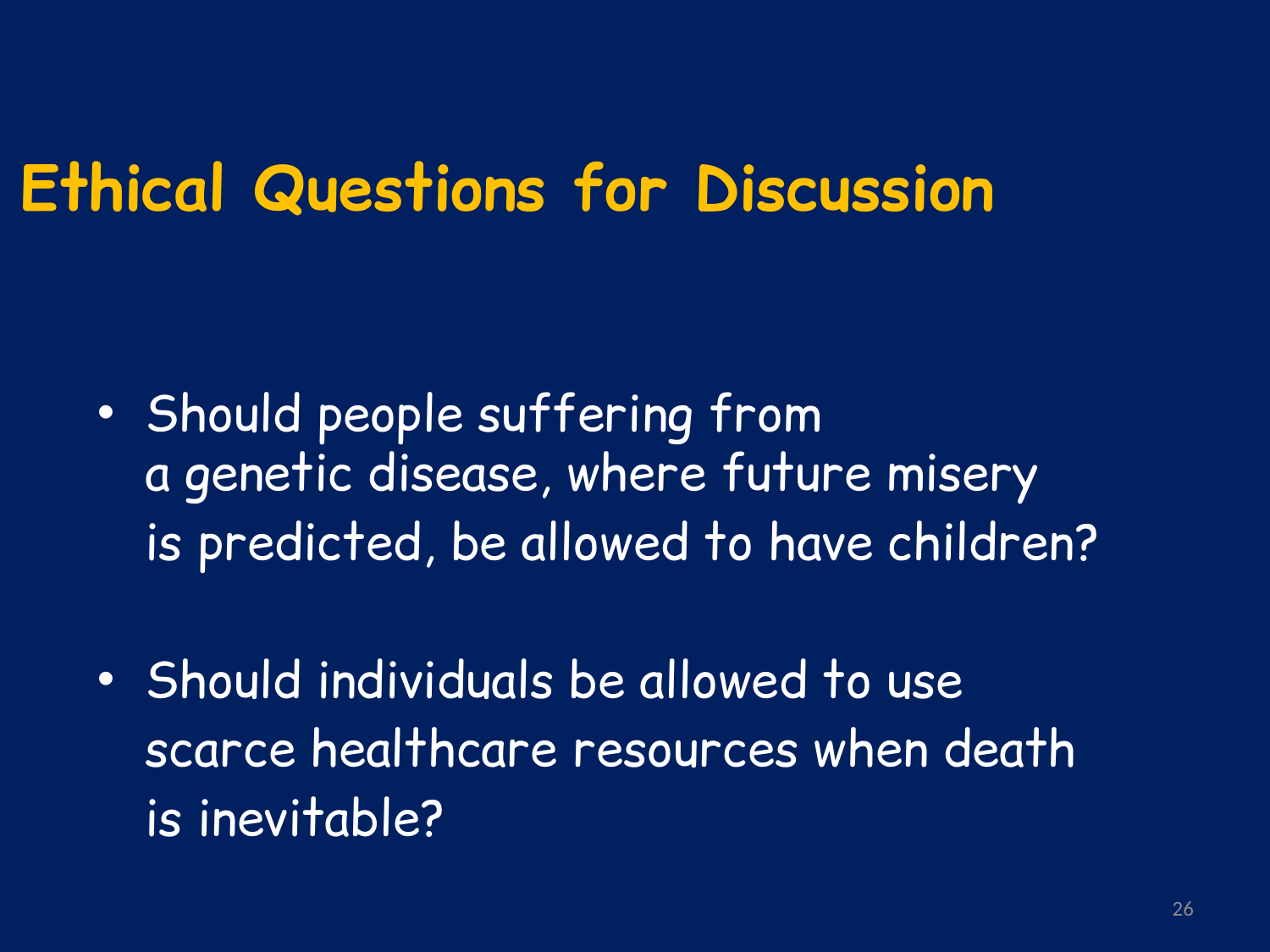

# Ethical Questions for Discussion

Should people suffering from
a genetic disease, where future misery
	is predicted, be allowed to have children?

Should individuals be allowed to use
	scarce healthcare resources when death
	is inevitable?
26